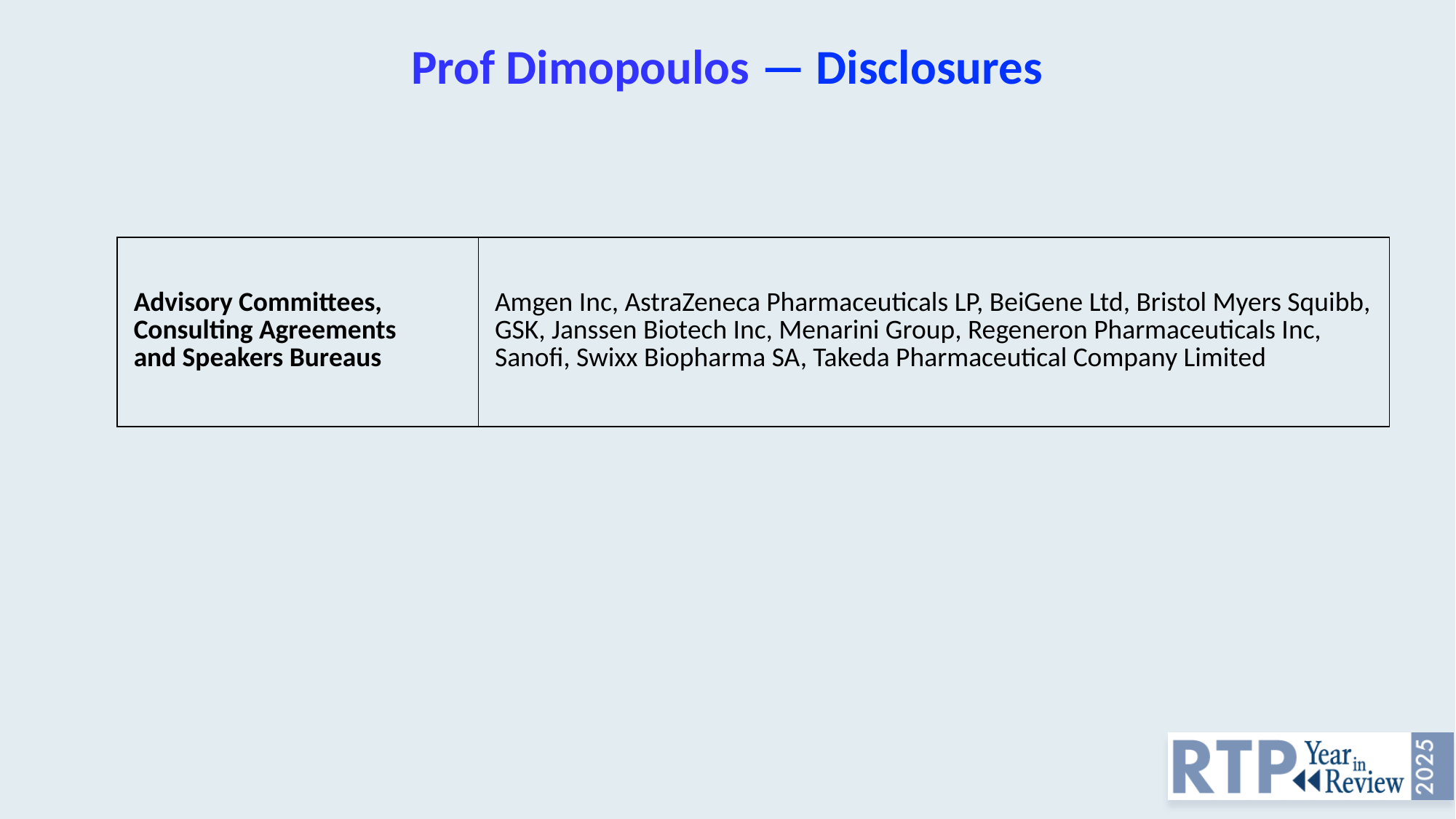

# Prof Dimopoulos — Disclosures
| Advisory Committees, Consulting Agreements and Speakers Bureaus | Amgen Inc, AstraZeneca Pharmaceuticals LP, BeiGene Ltd, Bristol Myers Squibb, GSK, Janssen Biotech Inc, Menarini Group, Regeneron Pharmaceuticals Inc, Sanofi, Swixx Biopharma SA, Takeda Pharmaceutical Company Limited |
| --- | --- |